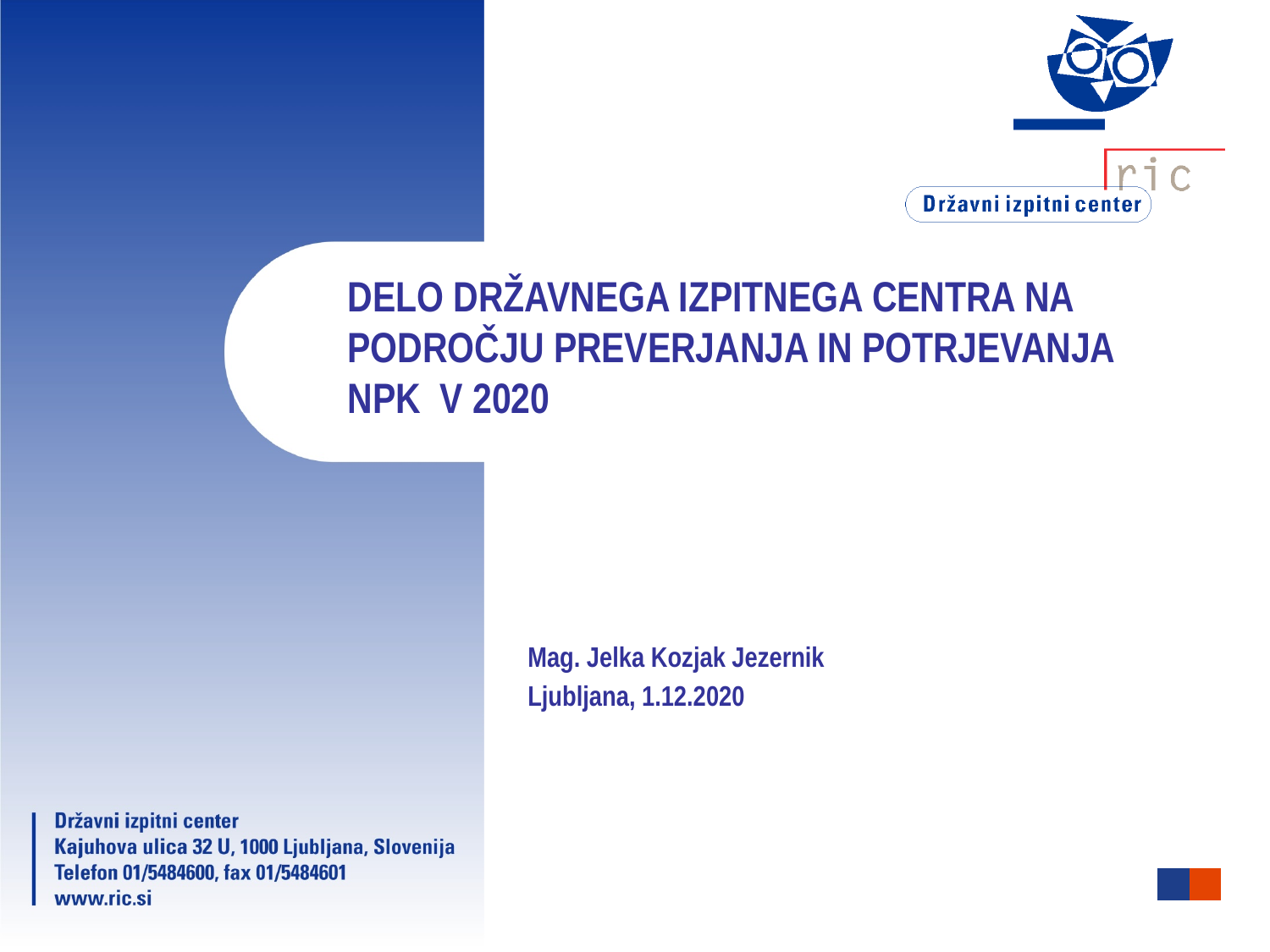

# DELO DRŽAVNEGA IZPITNEGA CENTRA NA  PODROČJU PREVERJANJA IN POTRJEVANJA NPK  V 2020

Mag. Jelka Kozjak Jezernik
Ljubljana, 1.12.2020